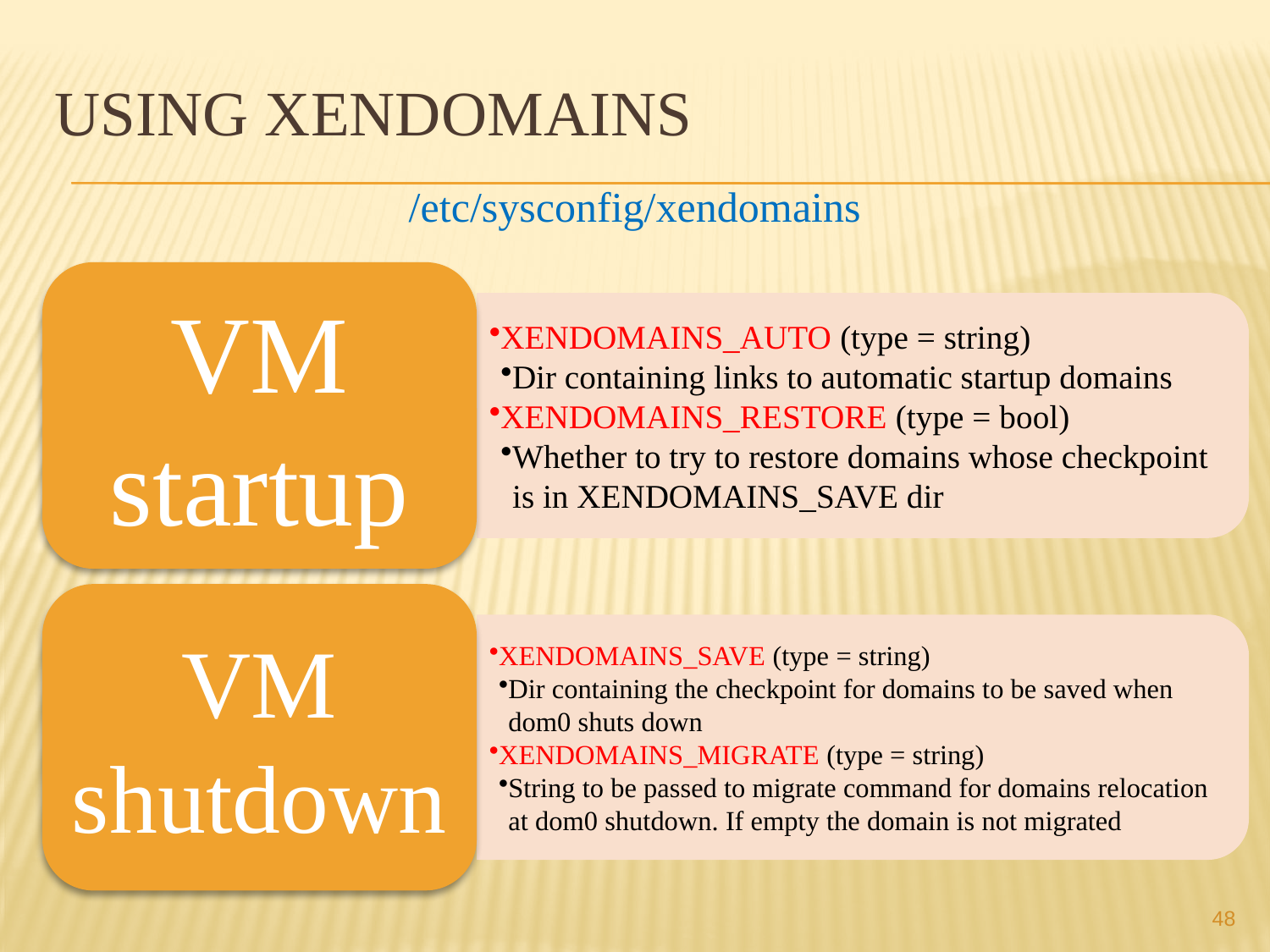

# Using xendomains
/etc/sysconfig/xendomains
VM startup
XENDOMAINS_AUTO (type = string)
XENDOMAINS_RESTORE (type = bool)
VM shutdown
XENDOMAINS_SAVE (type = string)
XENDOMAINS_MIGRATE (type = string)
Dir containing links to automatic startup domains
Whether to try to restore domains whose checkpoint is in XENDOMAINS_SAVE dir
Dir containing the checkpoint for domains to be saved when dom0 shuts down
String to be passed to migrate command for domains relocation at dom0 shutdown. If empty the domain is not migrated
48